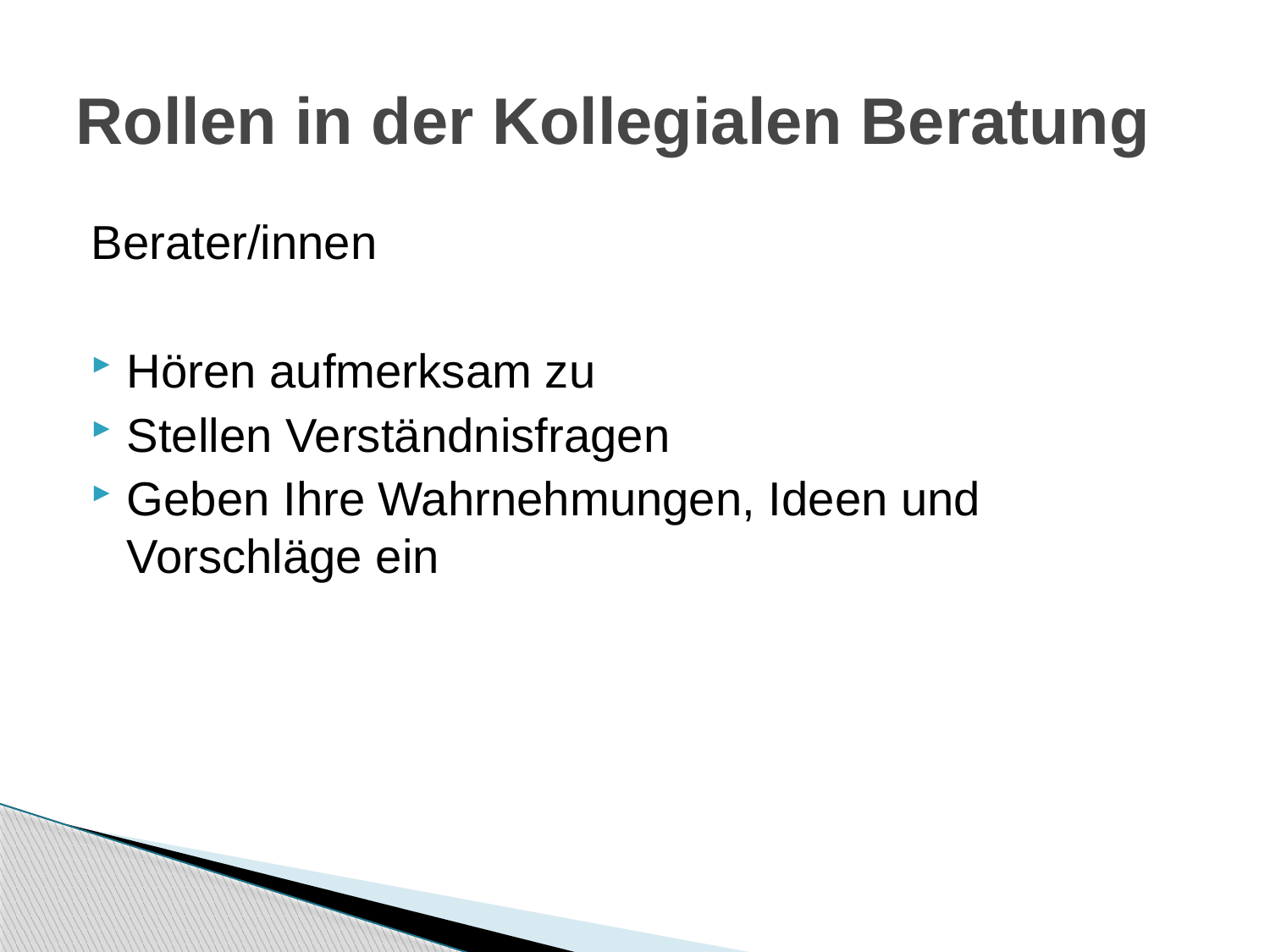

# Rollen in der Kollegialen Beratung
Berater/innen

Hören aufmerksam zu
Stellen Verständnisfragen
Geben Ihre Wahrnehmungen, Ideen und Vorschläge ein